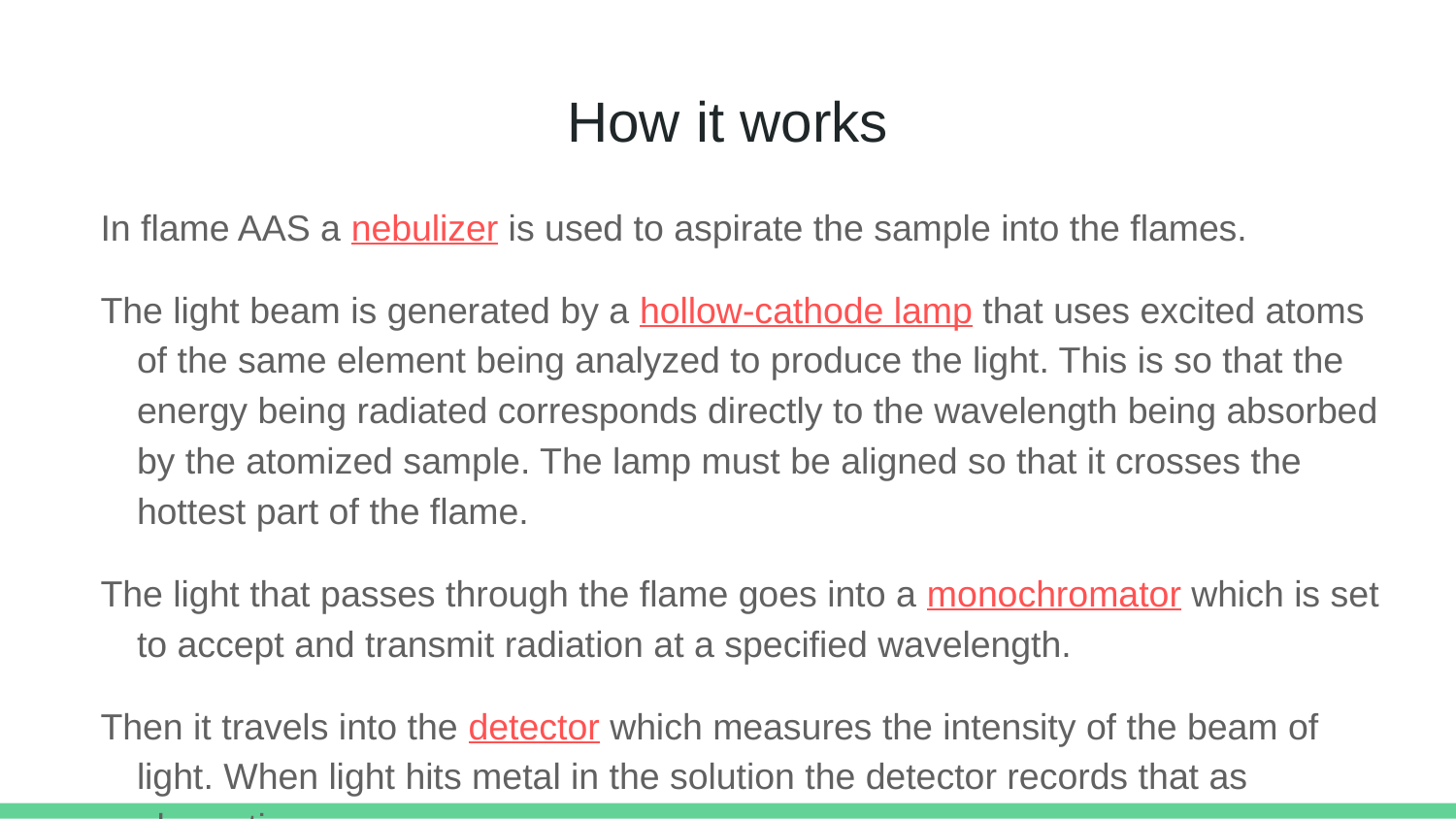

# How it works
In flame AAS a nebulizer is used to aspirate the sample into the flames.
The light beam is generated by a hollow-cathode lamp that uses excited atoms of the same element being analyzed to produce the light. This is so that the energy being radiated corresponds directly to the wavelength being absorbed by the atomized sample. The lamp must be aligned so that it crosses the hottest part of the flame.
The light that passes through the flame goes into a monochromator which is set to accept and transmit radiation at a specified wavelength.
Then it travels into the detector which measures the intensity of the beam of light. When light hits metal in the solution the detector records that as absorption.